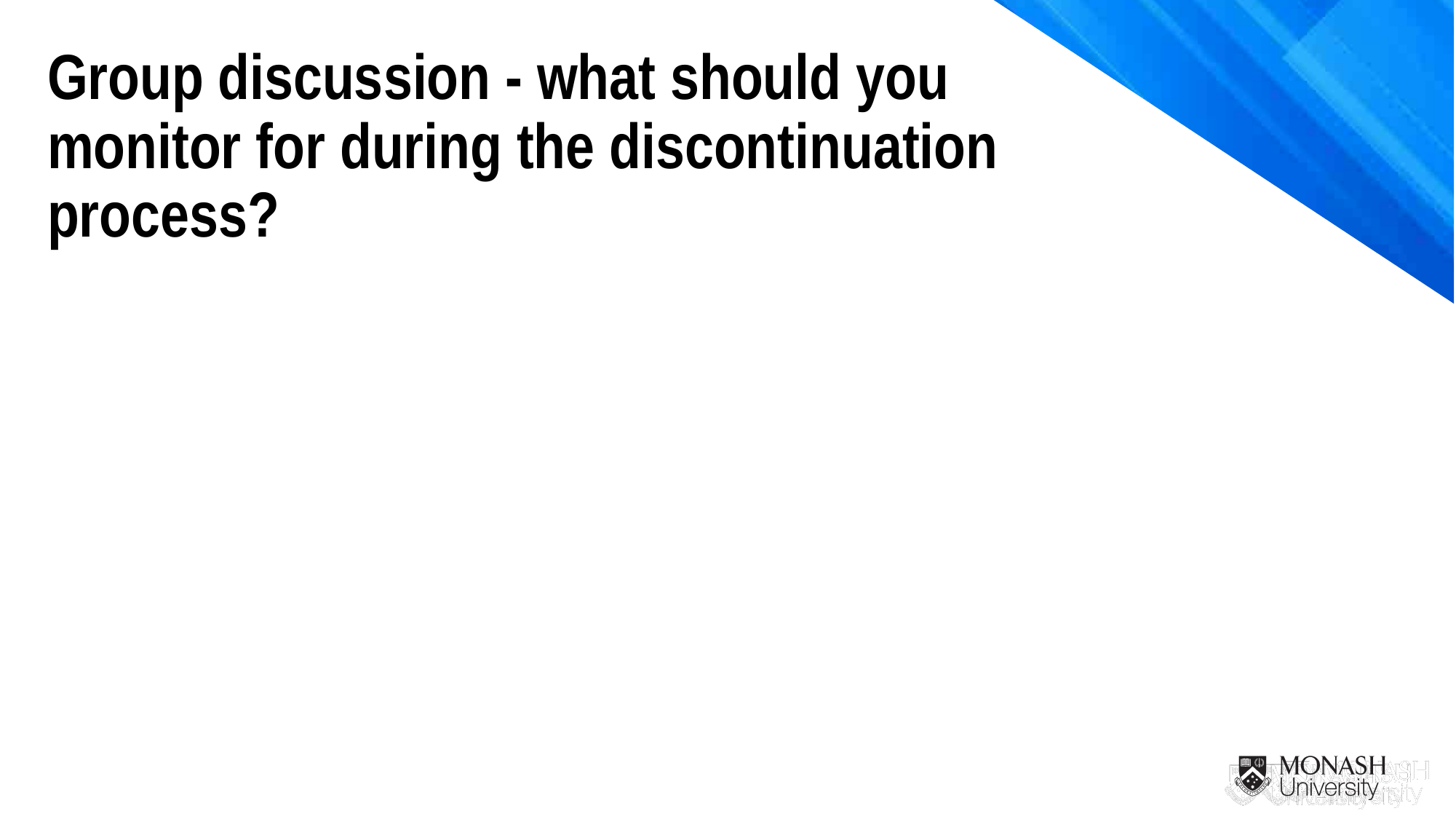

Group discussion - what should you monitor for during the discontinuation process?